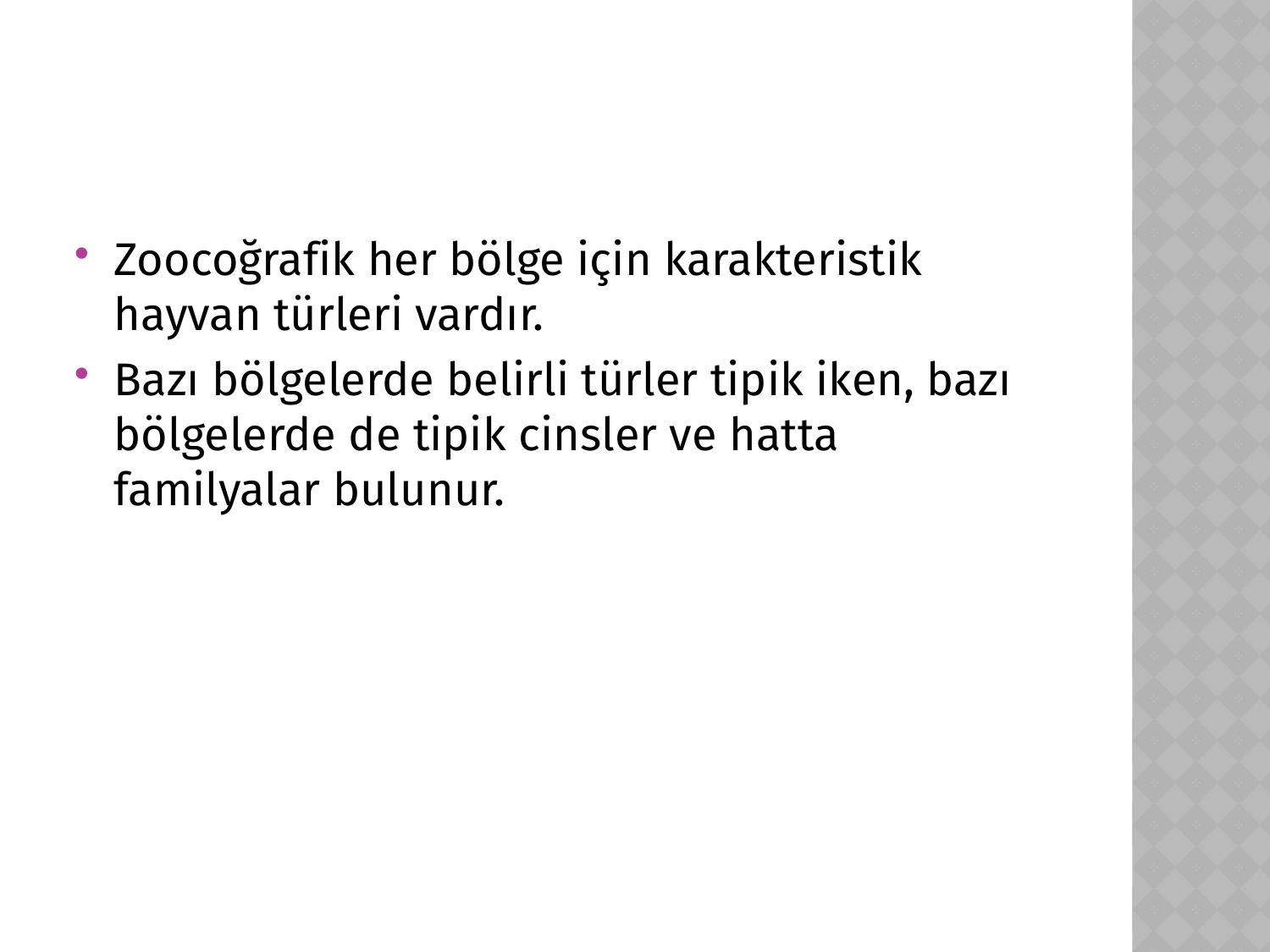

#
Zoocoğrafik her bölge için karakteristik hayvan türleri vardır.
Bazı bölgelerde belirli türler tipik iken, bazı bölgelerde de tipik cinsler ve hatta familyalar bulunur.